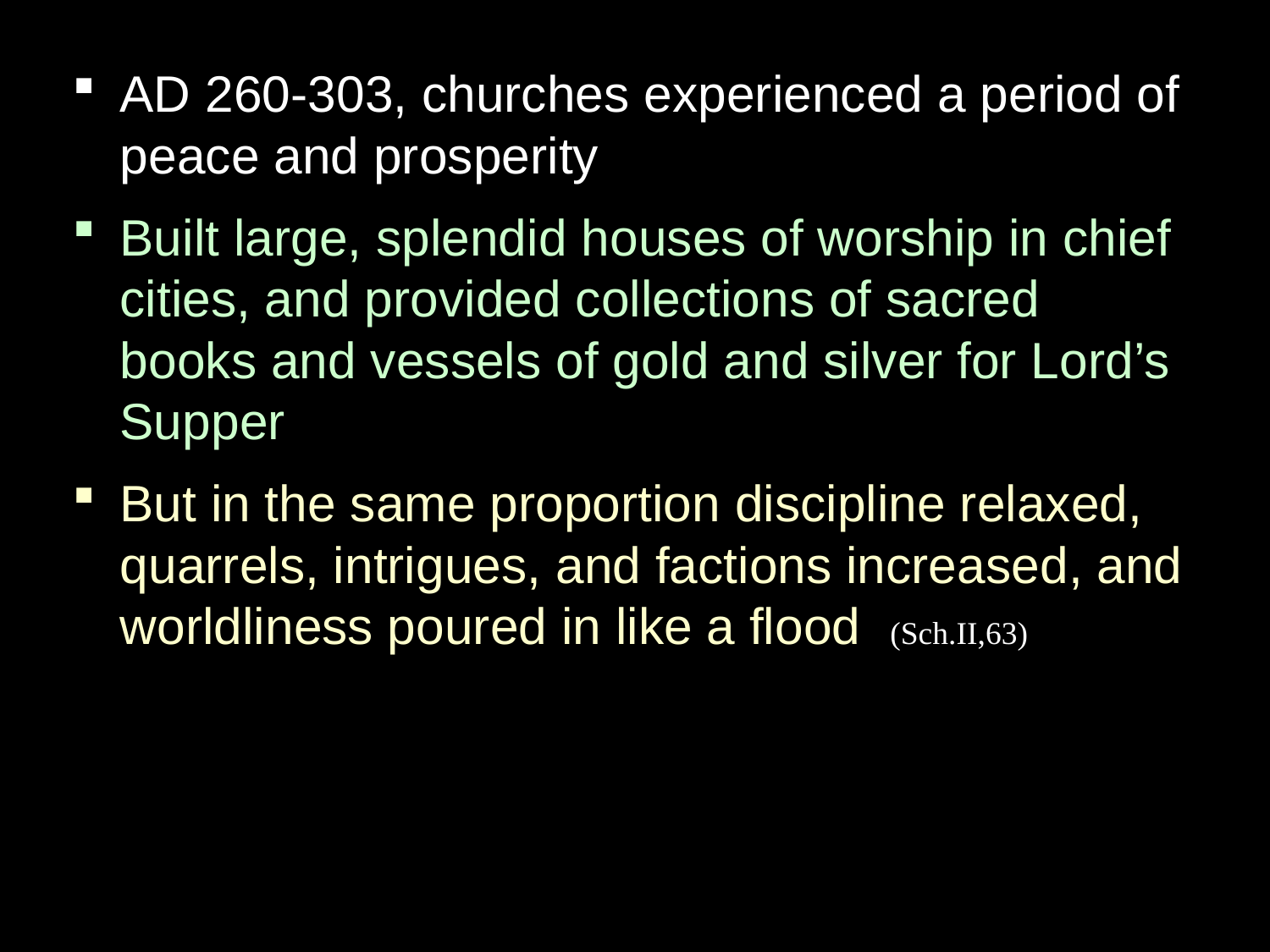

AD 260-303, churches experienced a period of peace and prosperity
Built large, splendid houses of worship in chief cities, and provided collections of sacred books and vessels of gold and silver for Lord’s Supper
But in the same proportion discipline relaxed, quarrels, intrigues, and factions increased, and worldliness poured in like a flood  (Sch.II,63)